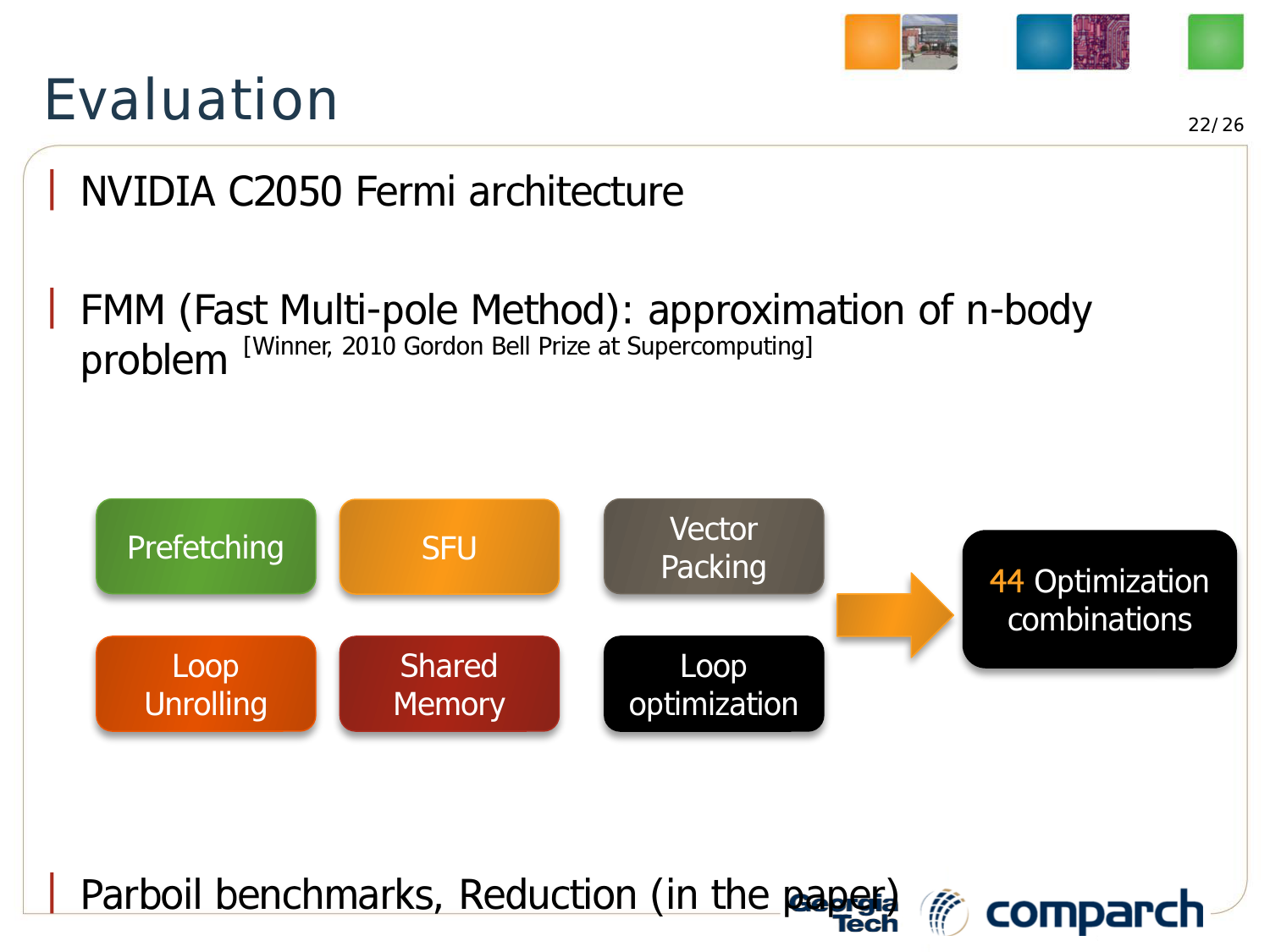

# Evaluation
22/26
NVIDIA C2050 Fermi architecture

FMM (Fast Multi-pole Method): approximation of n-body problem

Parboil benchmarks, Reduction (in the paper)
[Winner, 2010 Gordon Bell Prize at Supercomputing]
Prefetching
Vector Packing
SFU
44 Optimization combinations

Loop Unrolling
Shared Memory
Loop optimization